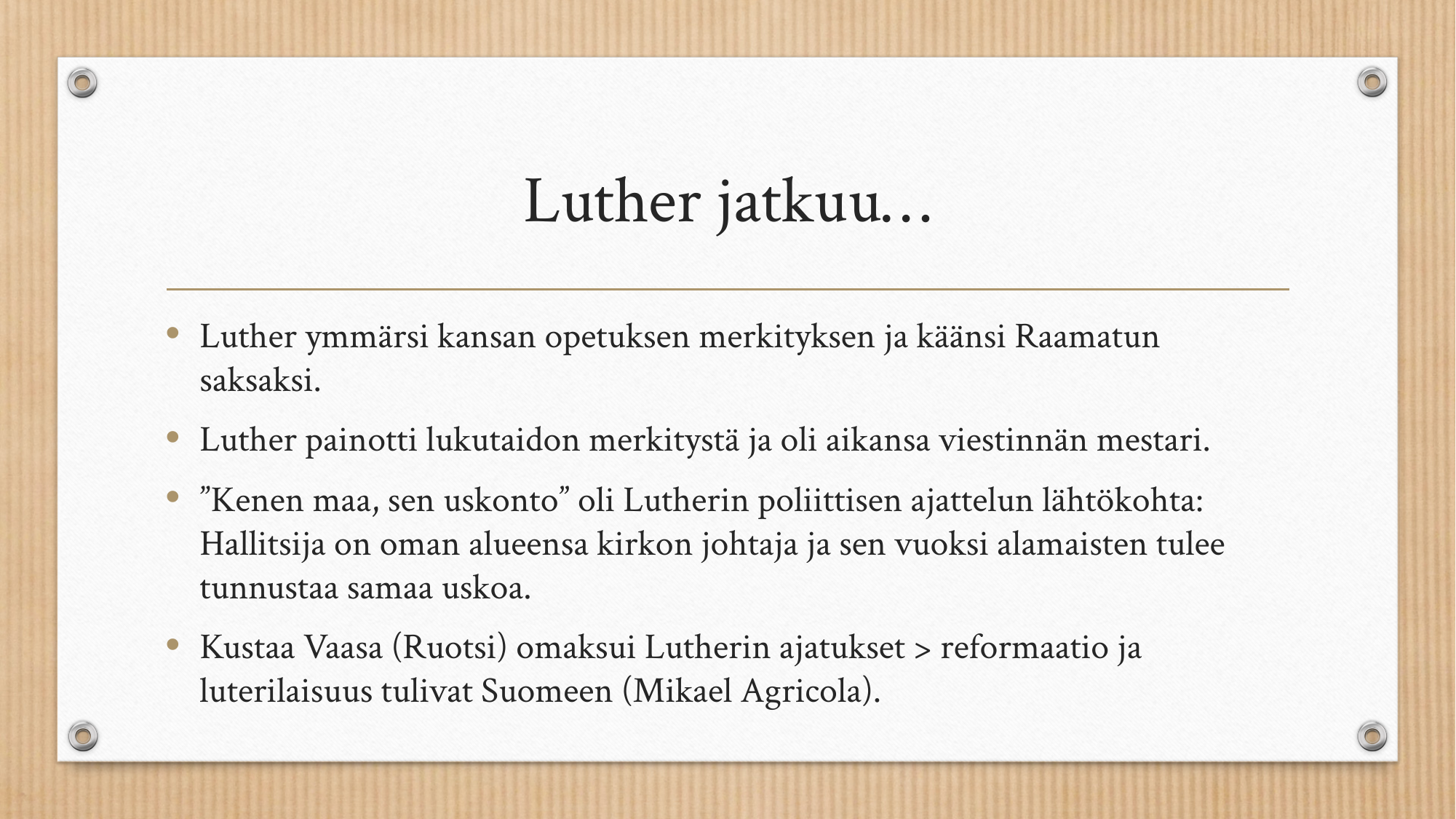

# Luther jatkuu…
Luther ymmärsi kansan opetuksen merkityksen ja käänsi Raamatun saksaksi.
Luther painotti lukutaidon merkitystä ja oli aikansa viestinnän mestari.
”Kenen maa, sen uskonto” oli Lutherin poliittisen ajattelun lähtökohta: Hallitsija on oman alueensa kirkon johtaja ja sen vuoksi alamaisten tulee tunnustaa samaa uskoa.
Kustaa Vaasa (Ruotsi) omaksui Lutherin ajatukset > reformaatio ja luterilaisuus tulivat Suomeen (Mikael Agricola).